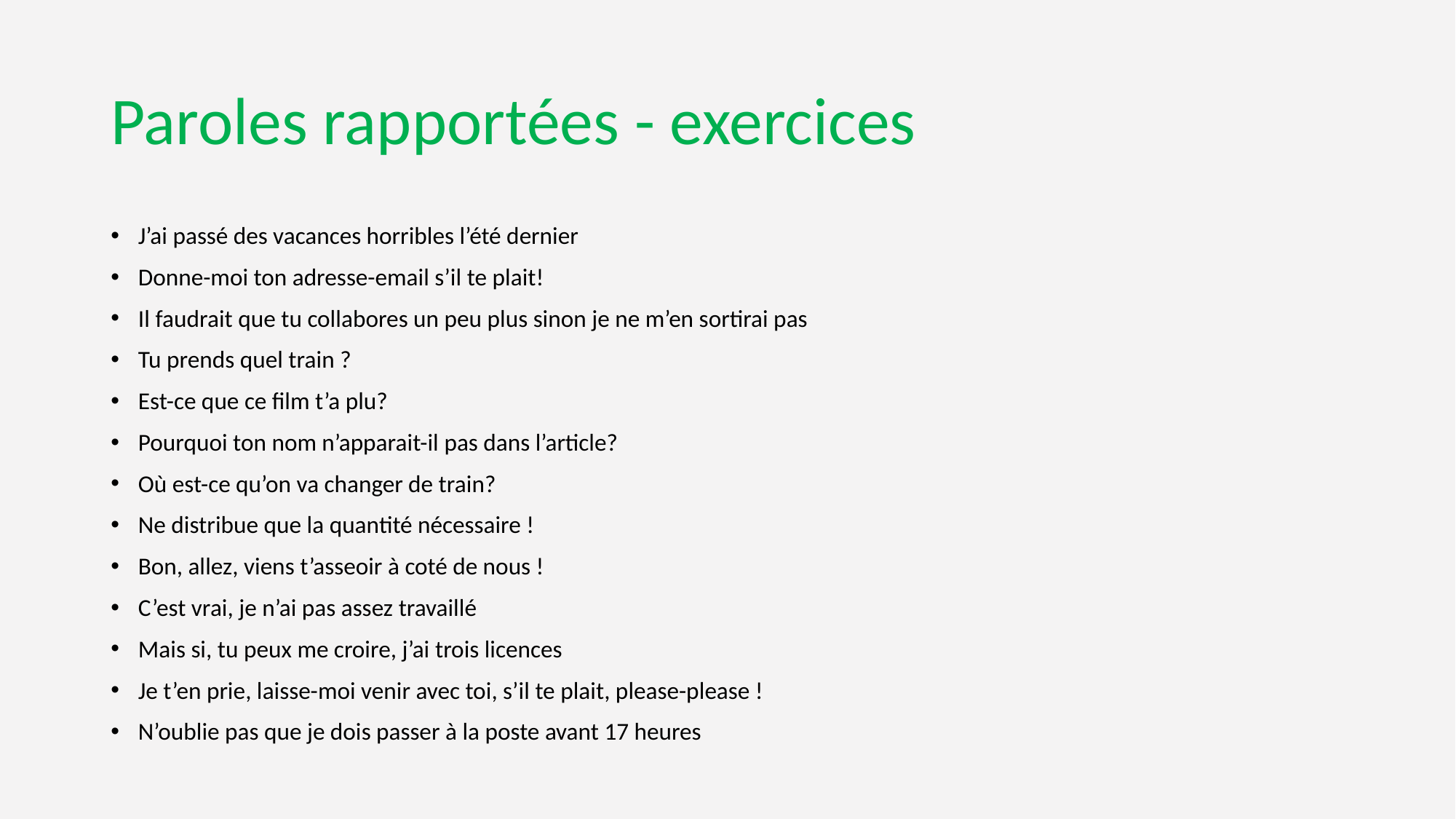

# Paroles rapportées - exercices
J’ai passé des vacances horribles l’été dernier
Donne-moi ton adresse-email s’il te plait!
Il faudrait que tu collabores un peu plus sinon je ne m’en sortirai pas
Tu prends quel train ?
Est-ce que ce film t’a plu?
Pourquoi ton nom n’apparait-il pas dans l’article?
Où est-ce qu’on va changer de train?
Ne distribue que la quantité nécessaire !
Bon, allez, viens t’asseoir à coté de nous !
C’est vrai, je n’ai pas assez travaillé
Mais si, tu peux me croire, j’ai trois licences
Je t’en prie, laisse-moi venir avec toi, s’il te plait, please-please !
N’oublie pas que je dois passer à la poste avant 17 heures